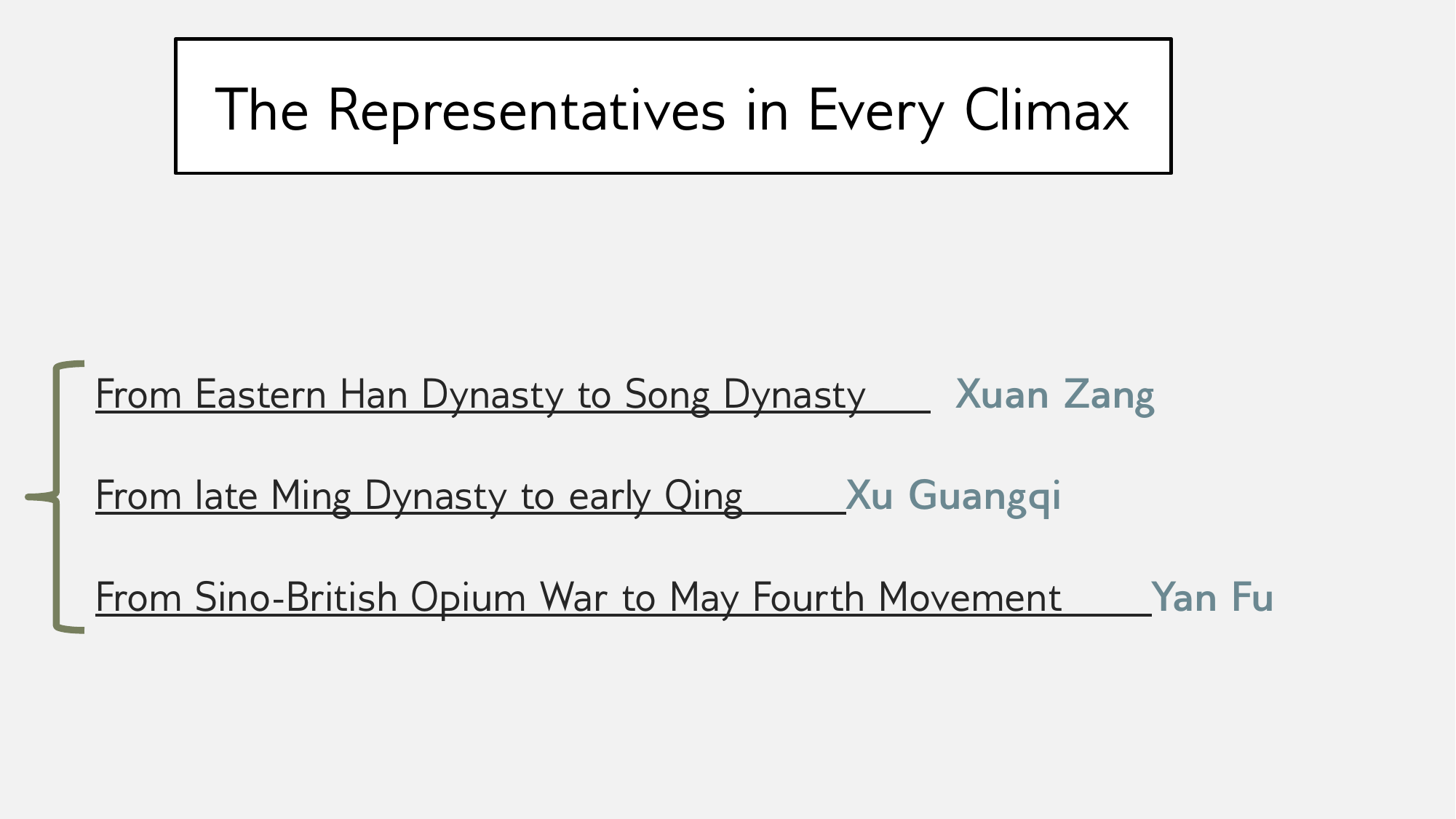

The Representatives in Every Climax
From Eastern Han Dynasty to Song Dynasty       Xuan Zang
From late Ming Dynasty to early Qing        Xu Guangqi
From Sino-British Opium War to May Fourth Movement       Yan Fu